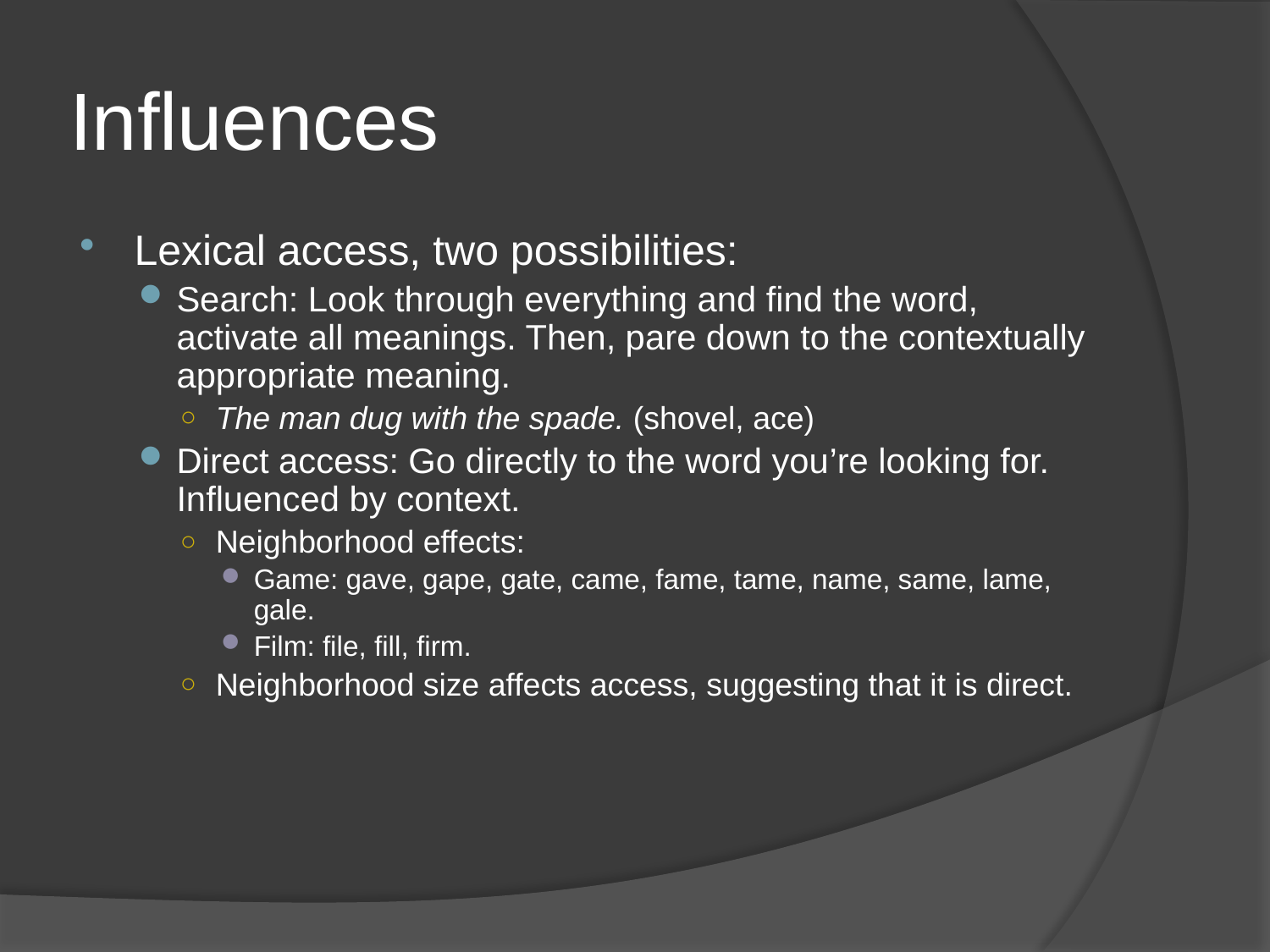

# Influences
Lexical access, two possibilities:
Search: Look through everything and find the word, activate all meanings. Then, pare down to the contextually appropriate meaning.
The man dug with the spade. (shovel, ace)
Direct access: Go directly to the word you’re looking for. Influenced by context.
Neighborhood effects:
Game: gave, gape, gate, came, fame, tame, name, same, lame, gale.
Film: file, fill, firm.
Neighborhood size affects access, suggesting that it is direct.